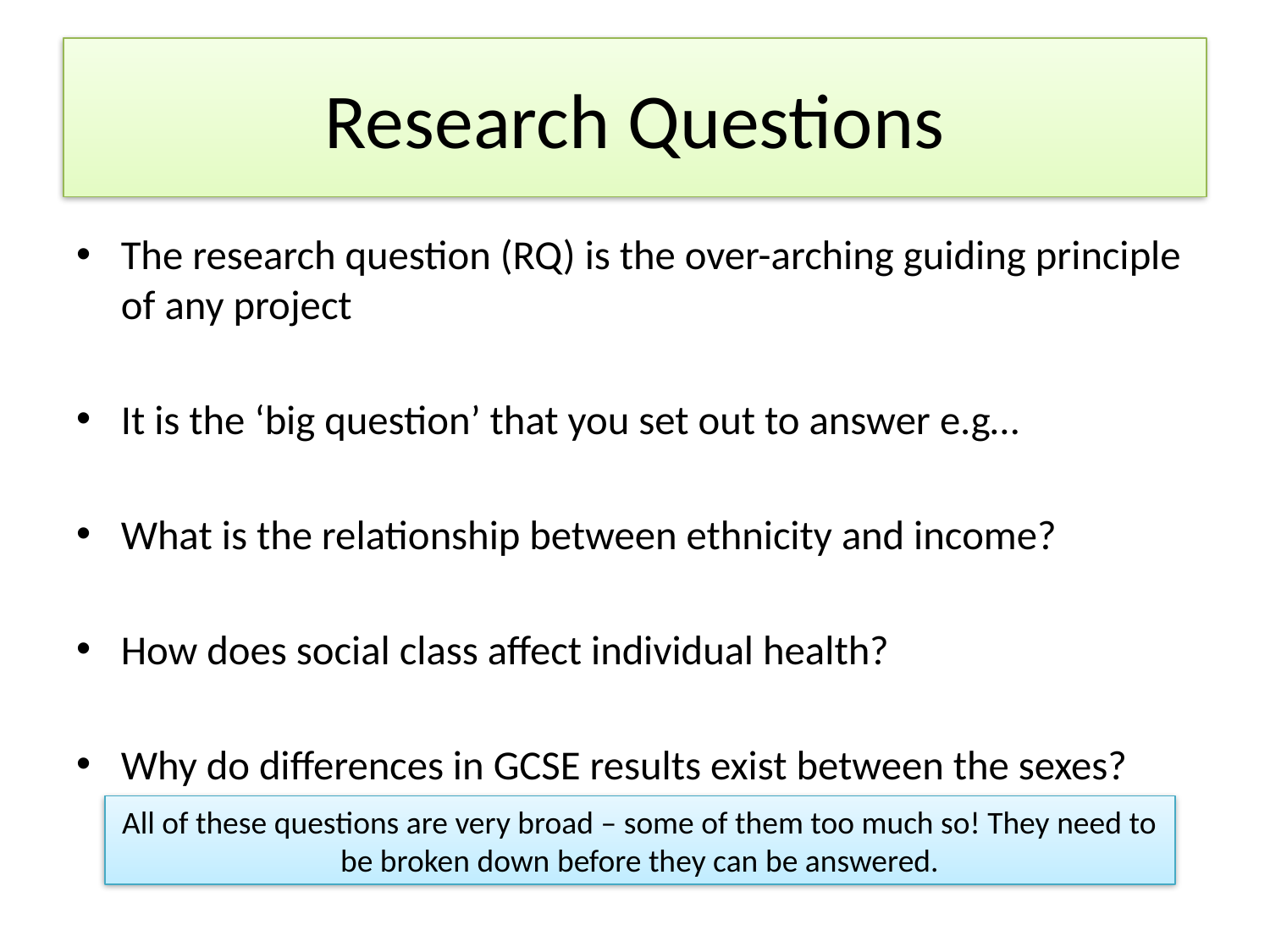

# Research Questions
The research question (RQ) is the over-arching guiding principle of any project

It is the ‘big question’ that you set out to answer e.g…

What is the relationship between ethnicity and income?

How does social class affect individual health?

Why do differences in GCSE results exist between the sexes?
All of these questions are very broad – some of them too much so! They need to be broken down before they can be answered.